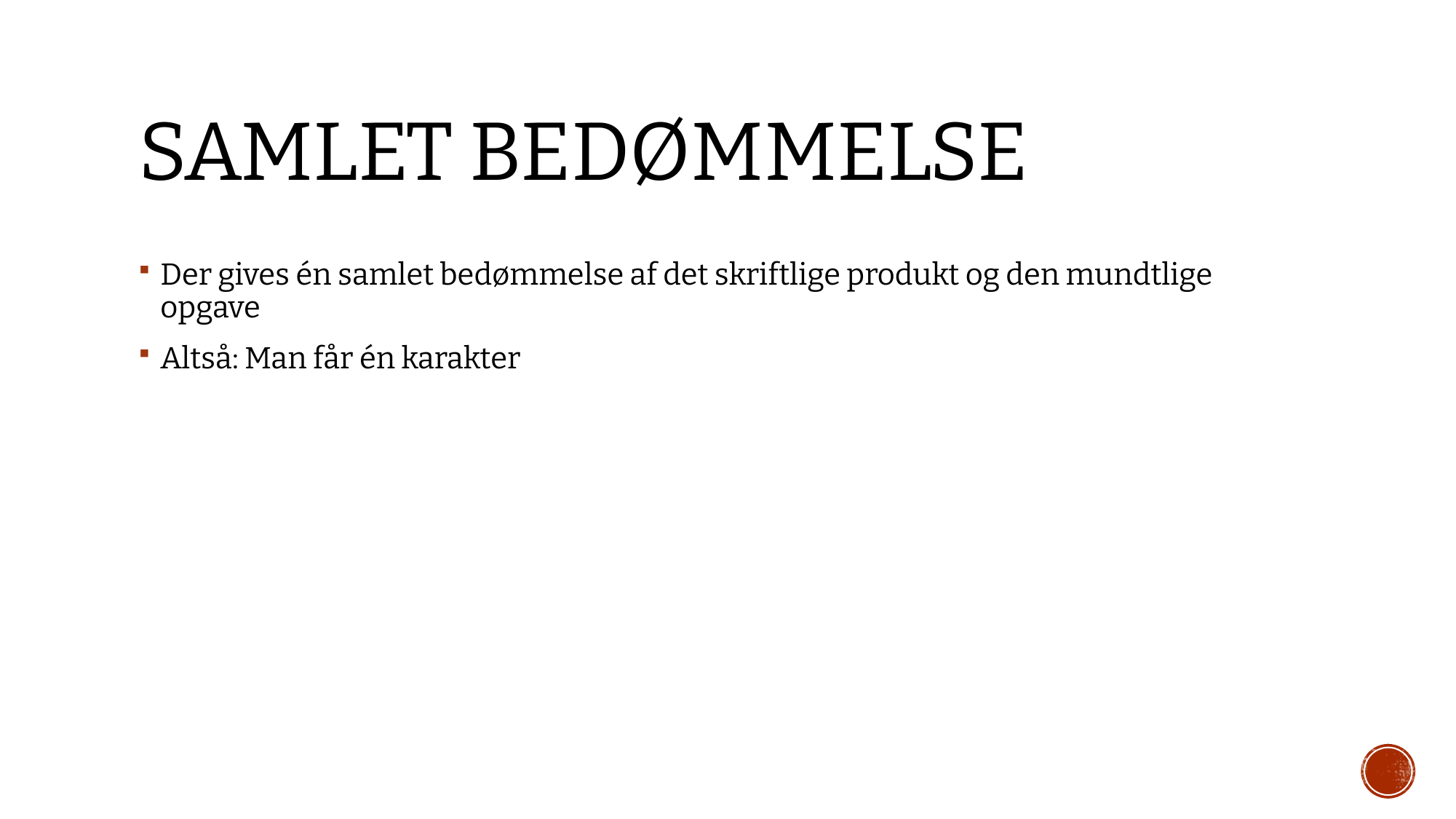

# Samlet bedømmelse
Der gives én samlet bedømmelse af det skriftlige produkt og den mundtlige opgave
Altså: Man får én karakter